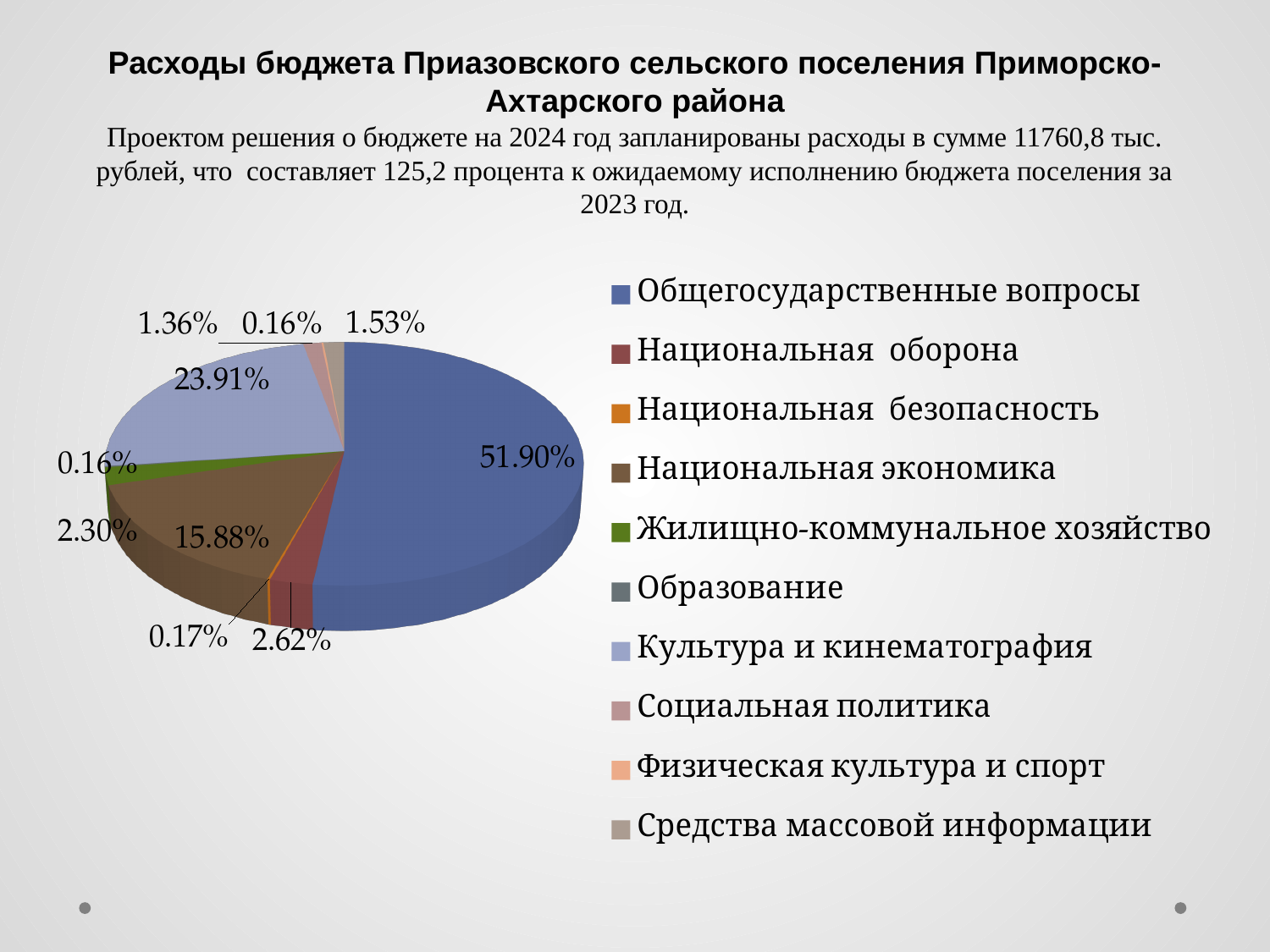

# Расходы бюджета Приазовского сельского поселения Приморско-Ахтарского района Проектом решения о бюджете на 2024 год запланированы расходы в сумме 11760,8 тыс. рублей, что  составляет 125,2 процента к ожидаемому исполнению бюджета поселения за 2023 год.

[unsupported chart]